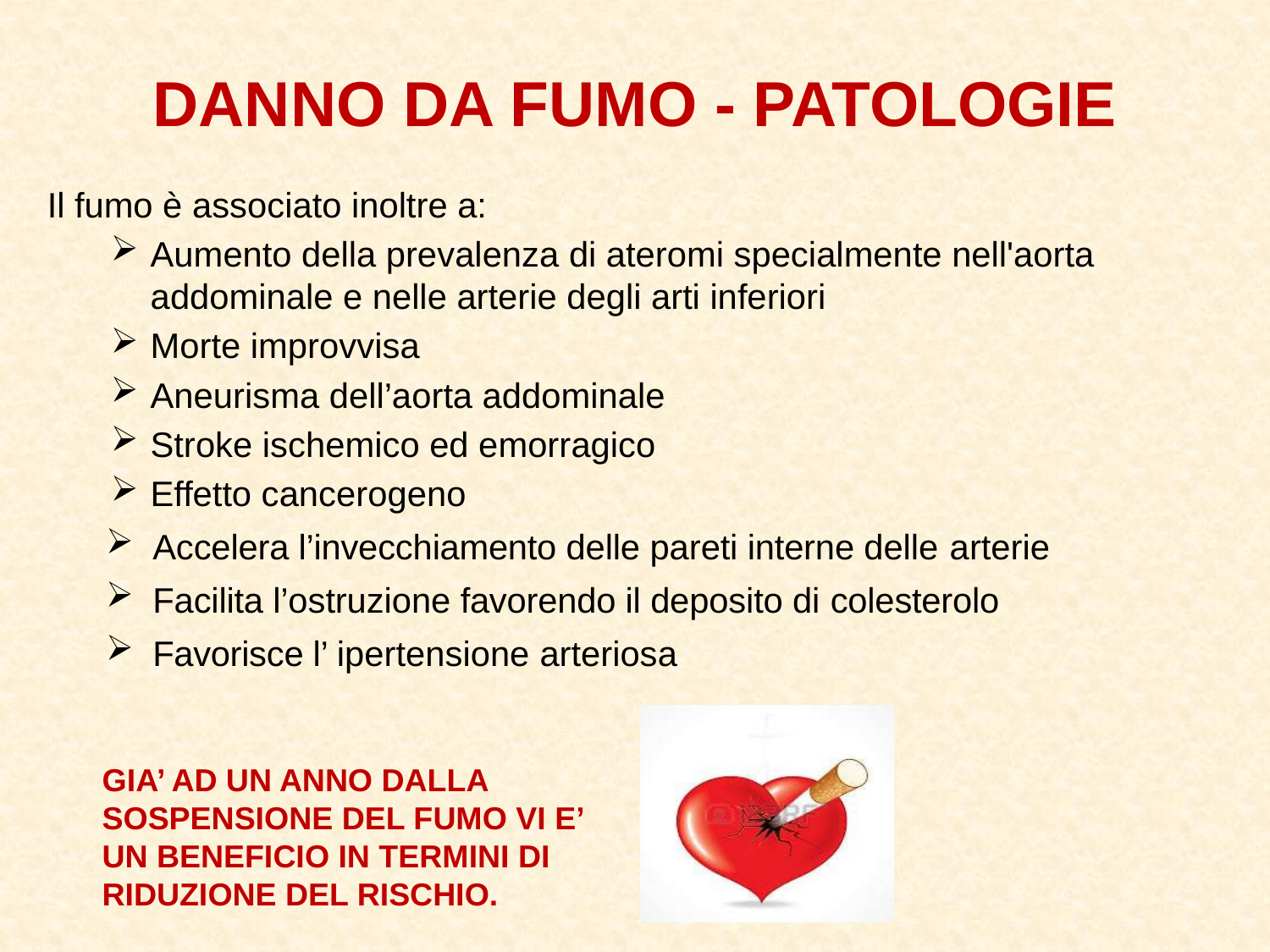

DANNO DA FUMO - PATOLOGIE
Il fumo è associato inoltre a:
Aumento della prevalenza di ateromi specialmente nell'aorta addominale e nelle arterie degli arti inferiori
Morte improvvisa
Aneurisma dell’aorta addominale
Stroke ischemico ed emorragico
Effetto cancerogeno
Accelera l’invecchiamento delle pareti interne delle arterie
Facilita l’ostruzione favorendo il deposito di colesterolo
Favorisce l’ ipertensione arteriosa

GIA’ AD UN ANNO DALLA SOSPENSIONE DEL FUMO VI E’ UN BENEFICIO IN TERMINI DI RIDUZIONE DEL RISCHIO.